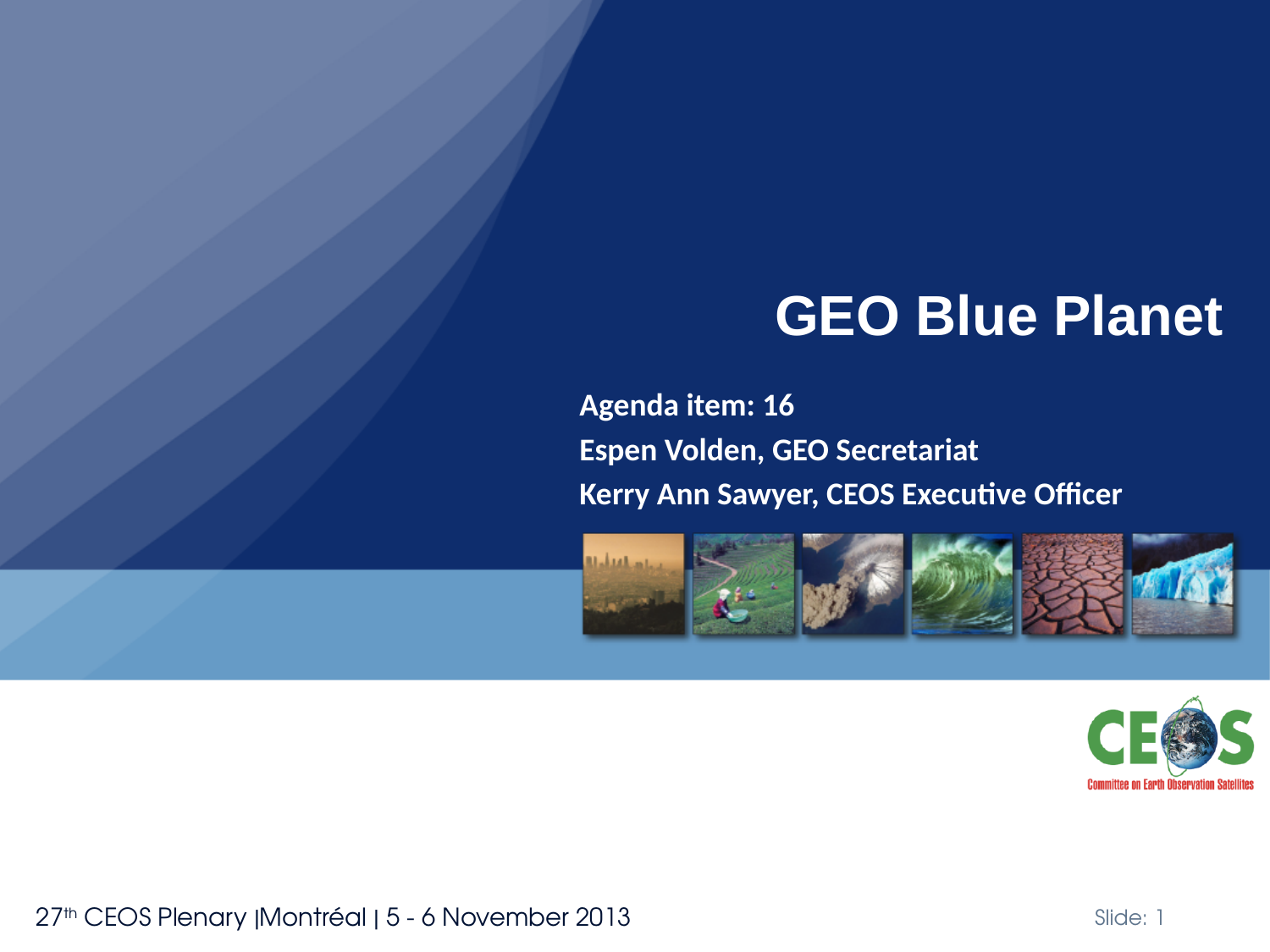

# GEO Blue Planet
Agenda item: 16
Espen Volden, GEO Secretariat
Kerry Ann Sawyer, CEOS Executive Officer